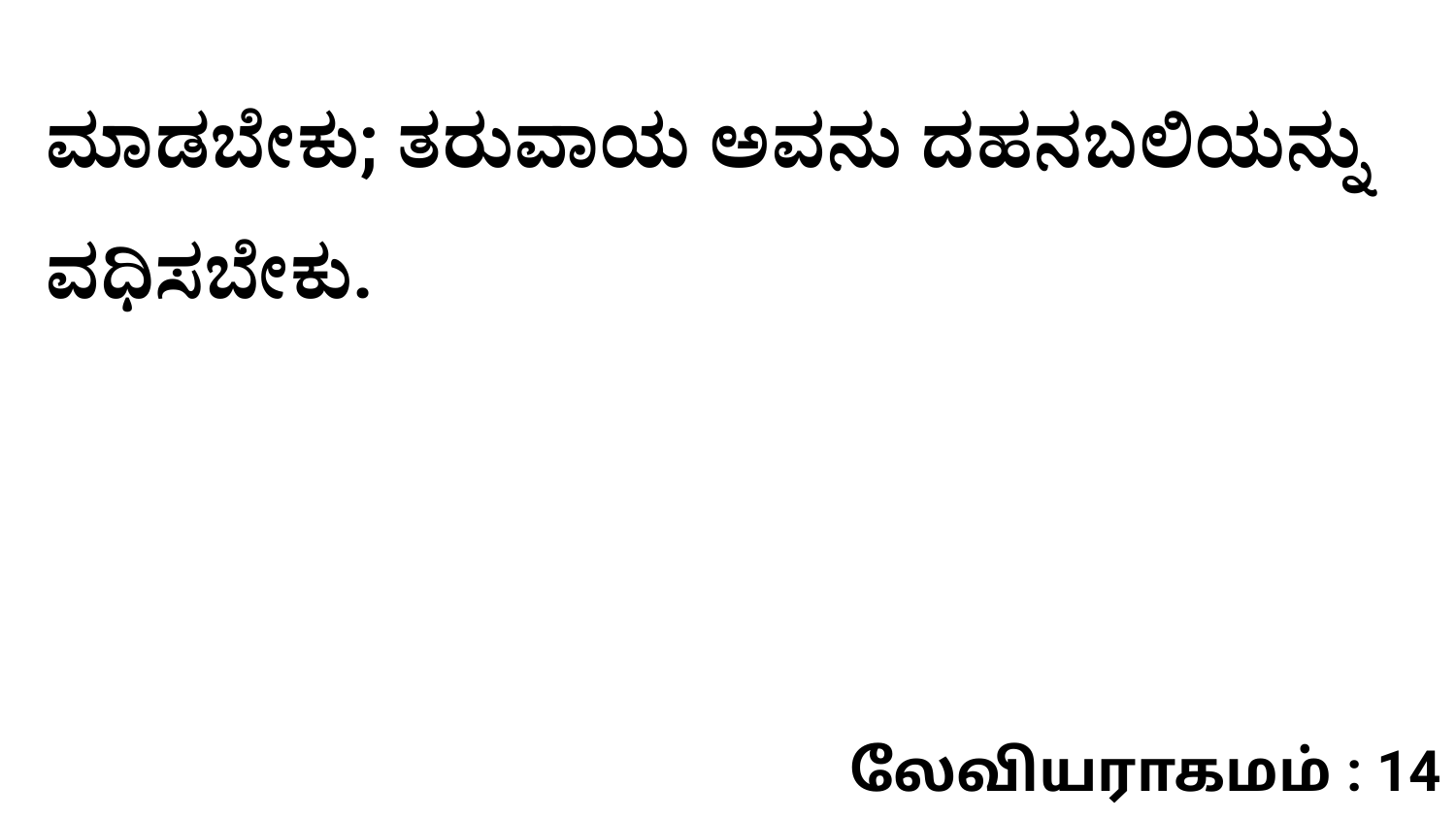

ಮಾಡಬೇಕು; ತರುವಾಯ ಅವನು ದಹನಬಲಿಯನ್ನು ವಧಿಸಬೇಕು.
லேவியராகமம் : 14